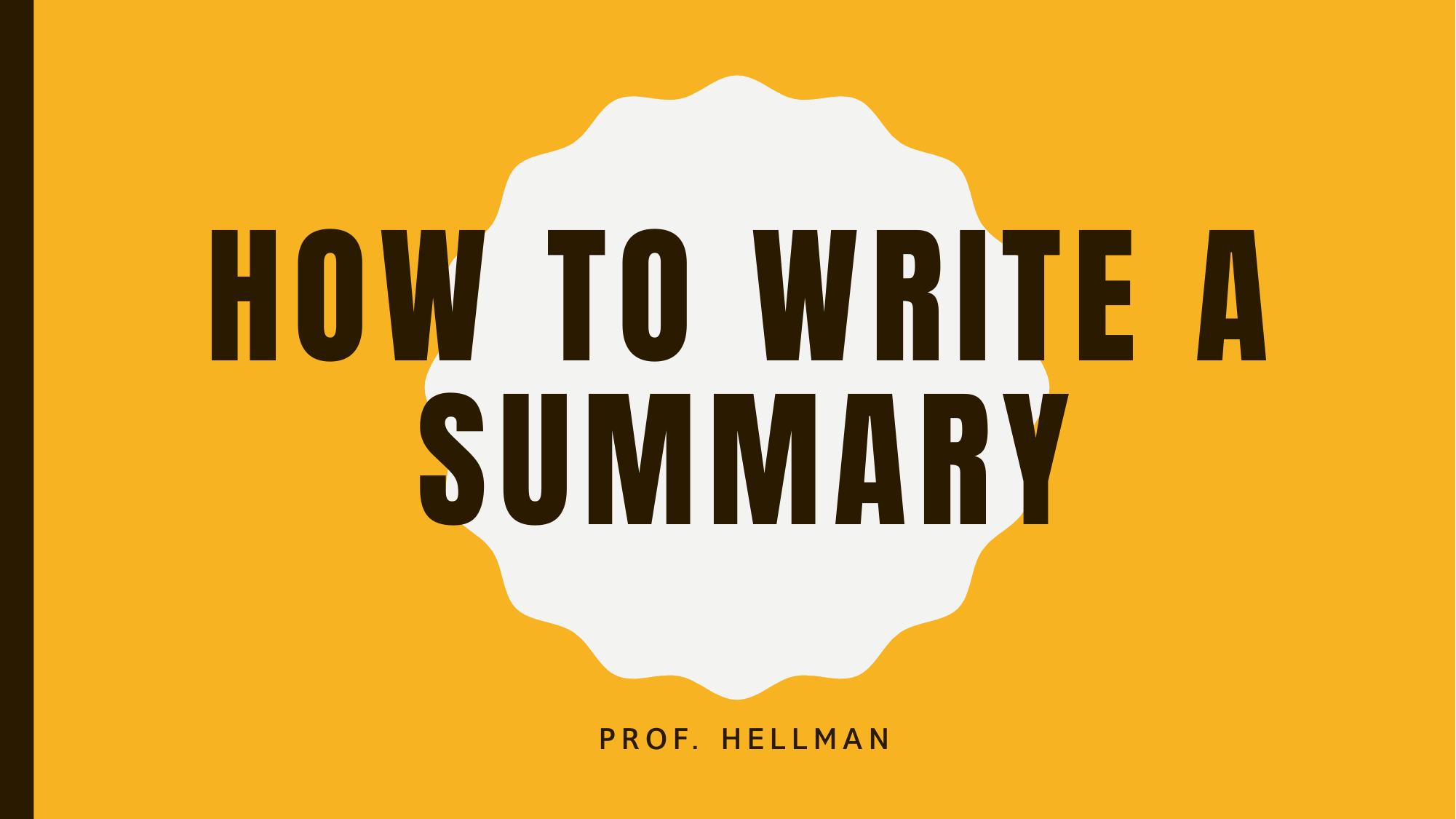

# How to Write A Summary
Prof. Hellman